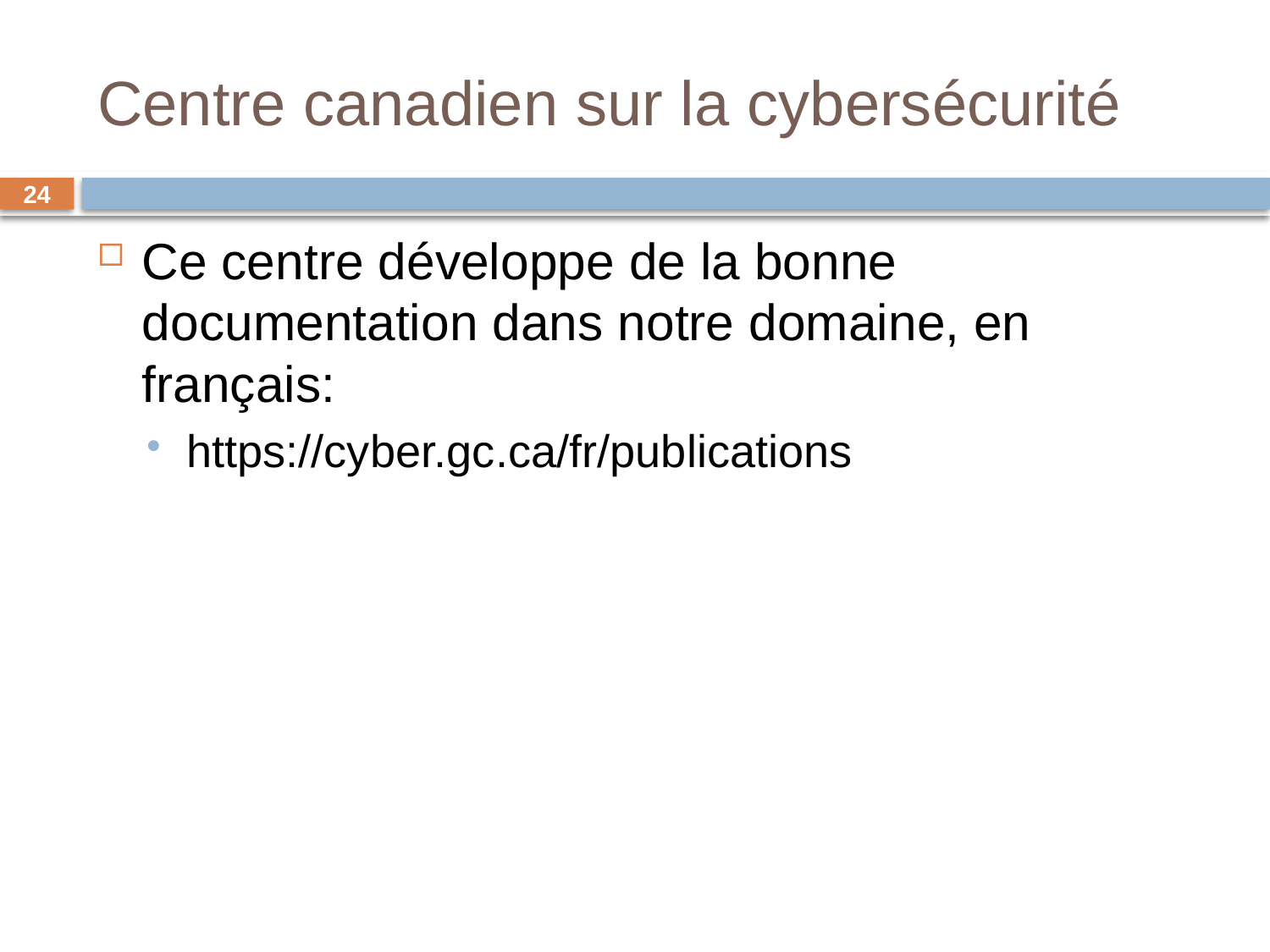

# Centre canadien sur la cybersécurité
24
Ce centre développe de la bonne documentation dans notre domaine, en français:
https://cyber.gc.ca/fr/publications